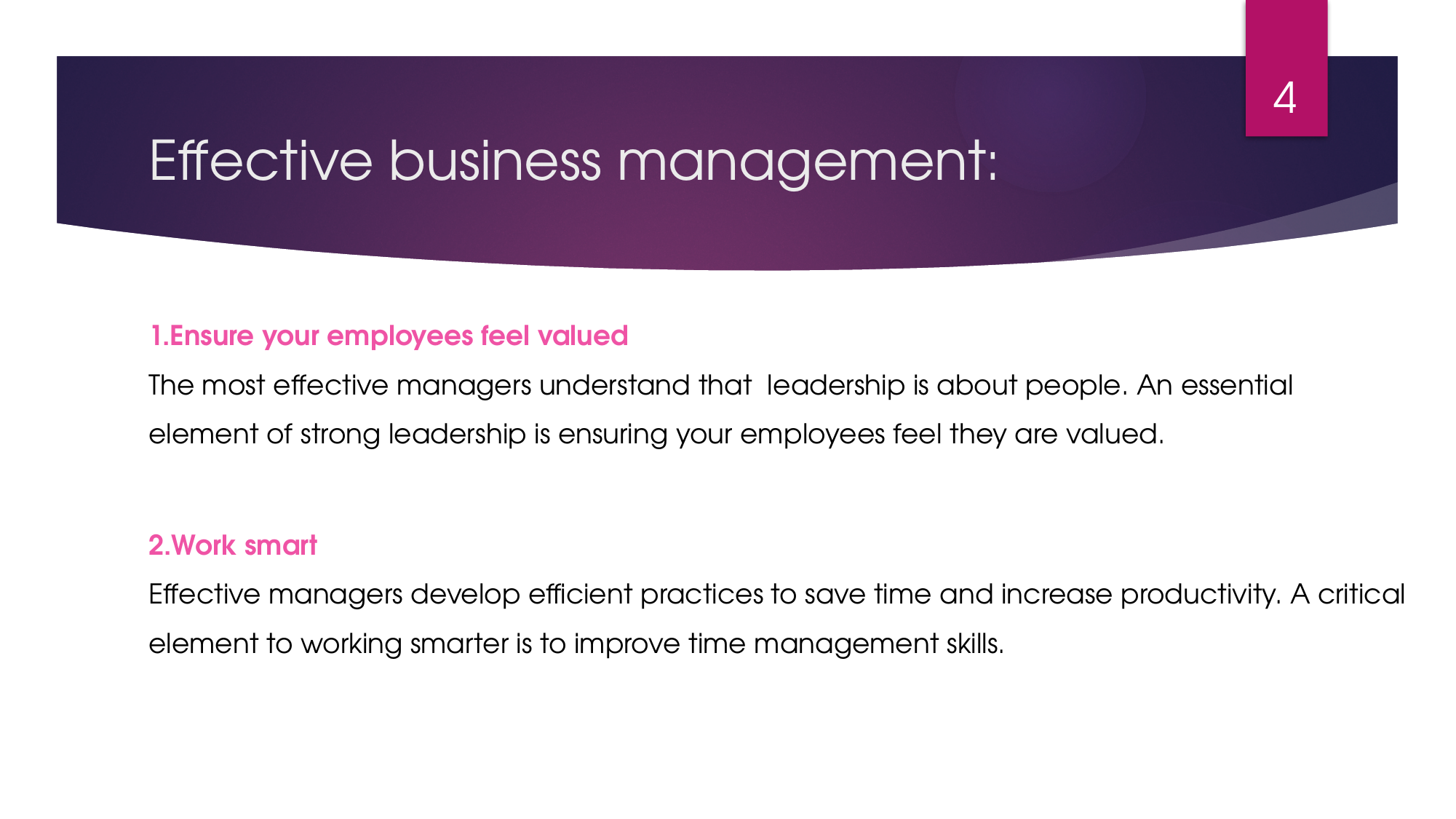

4
# Effective business management:
1.Ensure your employees feel valued
The most effective managers understand that  leadership is about people. An essential element of strong leadership is ensuring your employees feel they are valued.
2.Work smart
Effective managers develop efficient practices to save time and increase productivity. A critical element to working smarter is to improve time management skills.